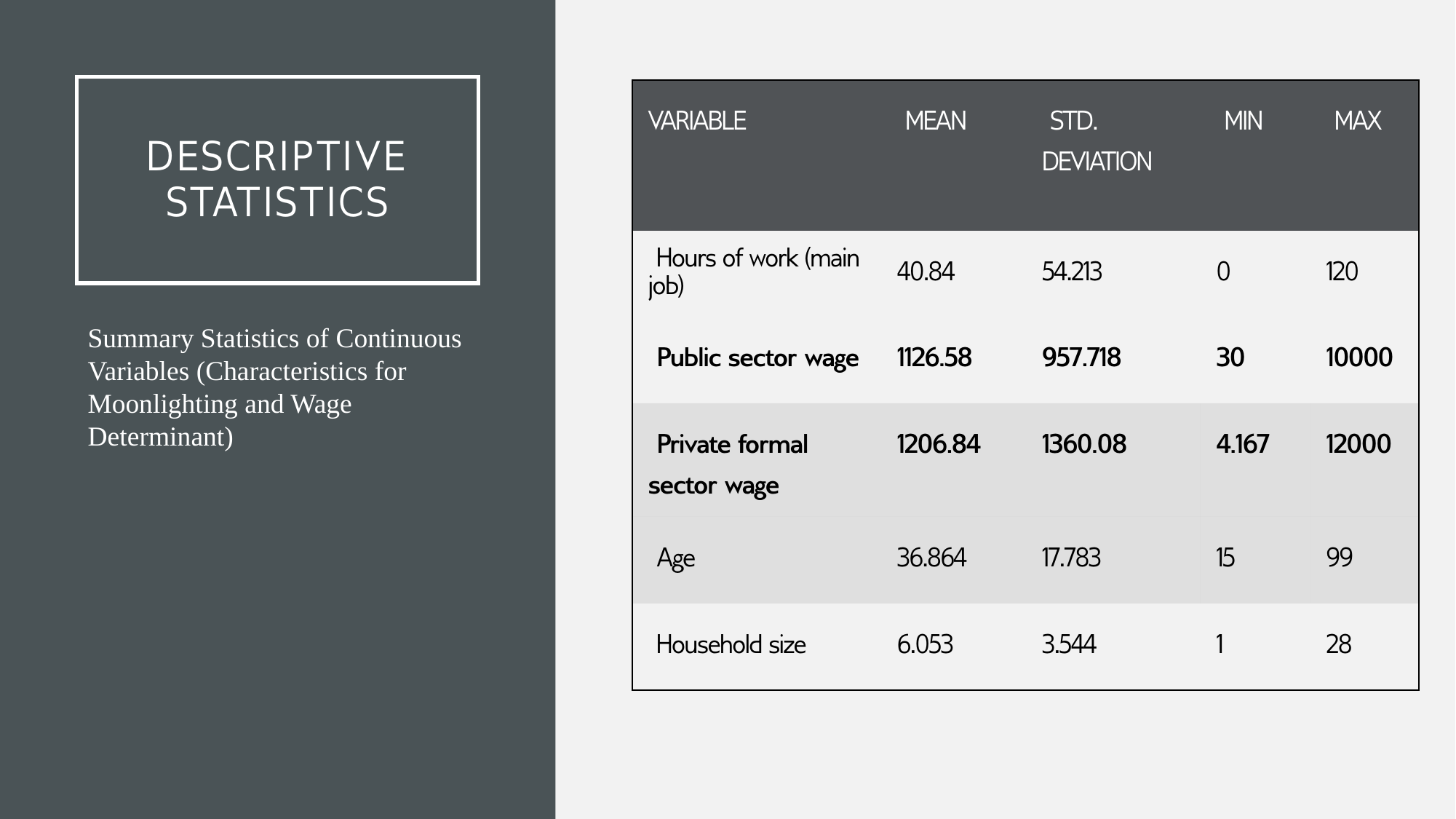

# Descriptive Statistics
| Variable | Mean | Std. Deviation | Min | Max |
| --- | --- | --- | --- | --- |
| Hours of work (main job) | 40.84 | 54.213 | 0 | 120 |
| Public sector wage | 1126.58 | 957.718 | 30 | 10000 |
| Private formal sector wage | 1206.84 | 1360.08 | 4.167 | 12000 |
| Age | 36.864 | 17.783 | 15 | 99 |
| Household size | 6.053 | 3.544 | 1 | 28 |
Summary Statistics of Continuous Variables (Characteristics for Moonlighting and Wage Determinant)